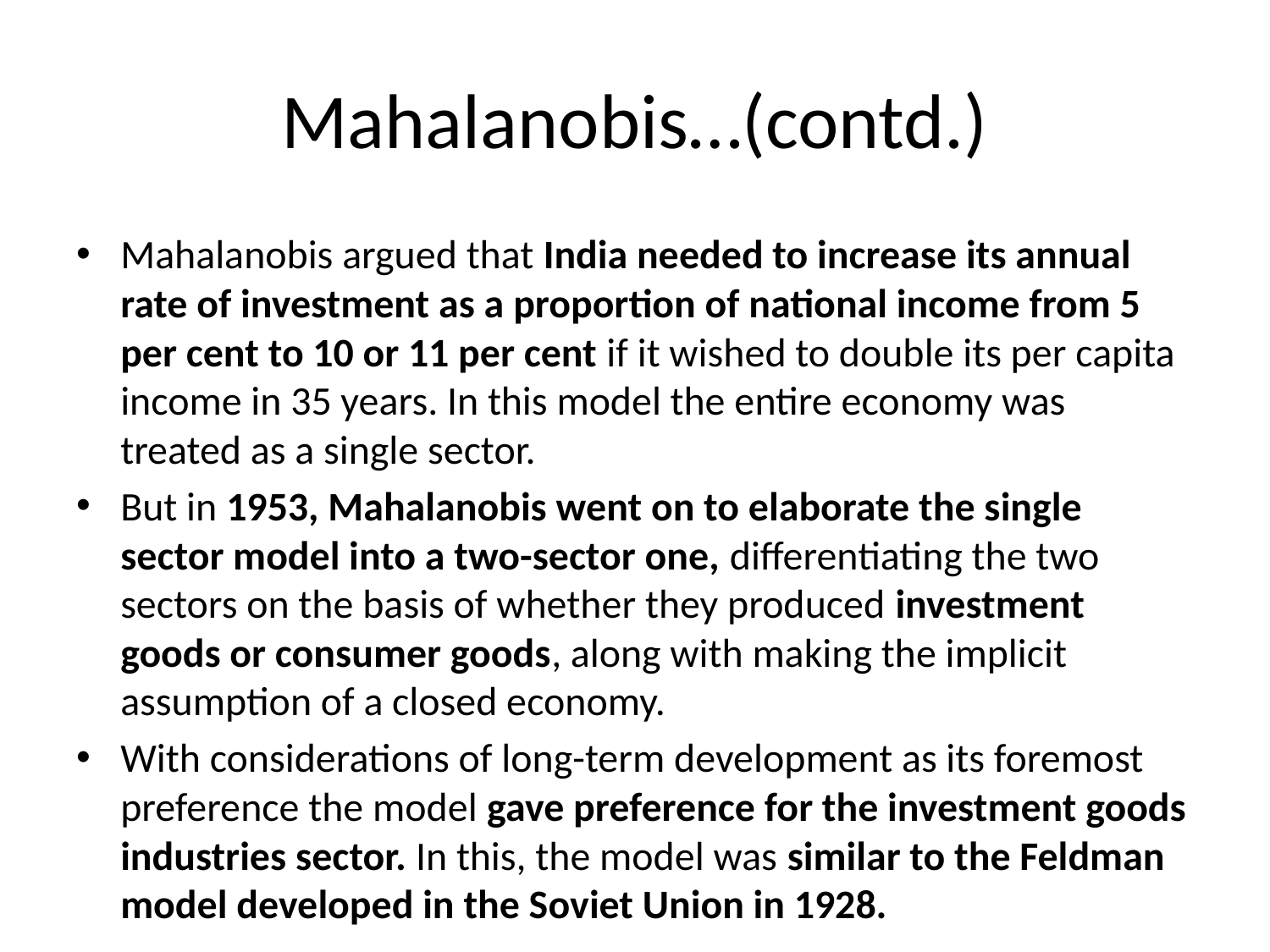

# Mahalanobis…(contd.)
Mahalanobis argued that India needed to increase its annual rate of investment as a proportion of national income from 5 per cent to 10 or 11 per cent if it wished to double its per capita income in 35 years. In this model the entire economy was treated as a single sector.
But in 1953, Mahalanobis went on to elaborate the single sector model into a two-sector one, differentiating the two sectors on the basis of whether they produced investment goods or consumer goods, along with making the implicit assumption of a closed economy.
With considerations of long-term development as its foremost preference the model gave preference for the investment goods industries sector. In this, the model was similar to the Feldman model developed in the Soviet Union in 1928.